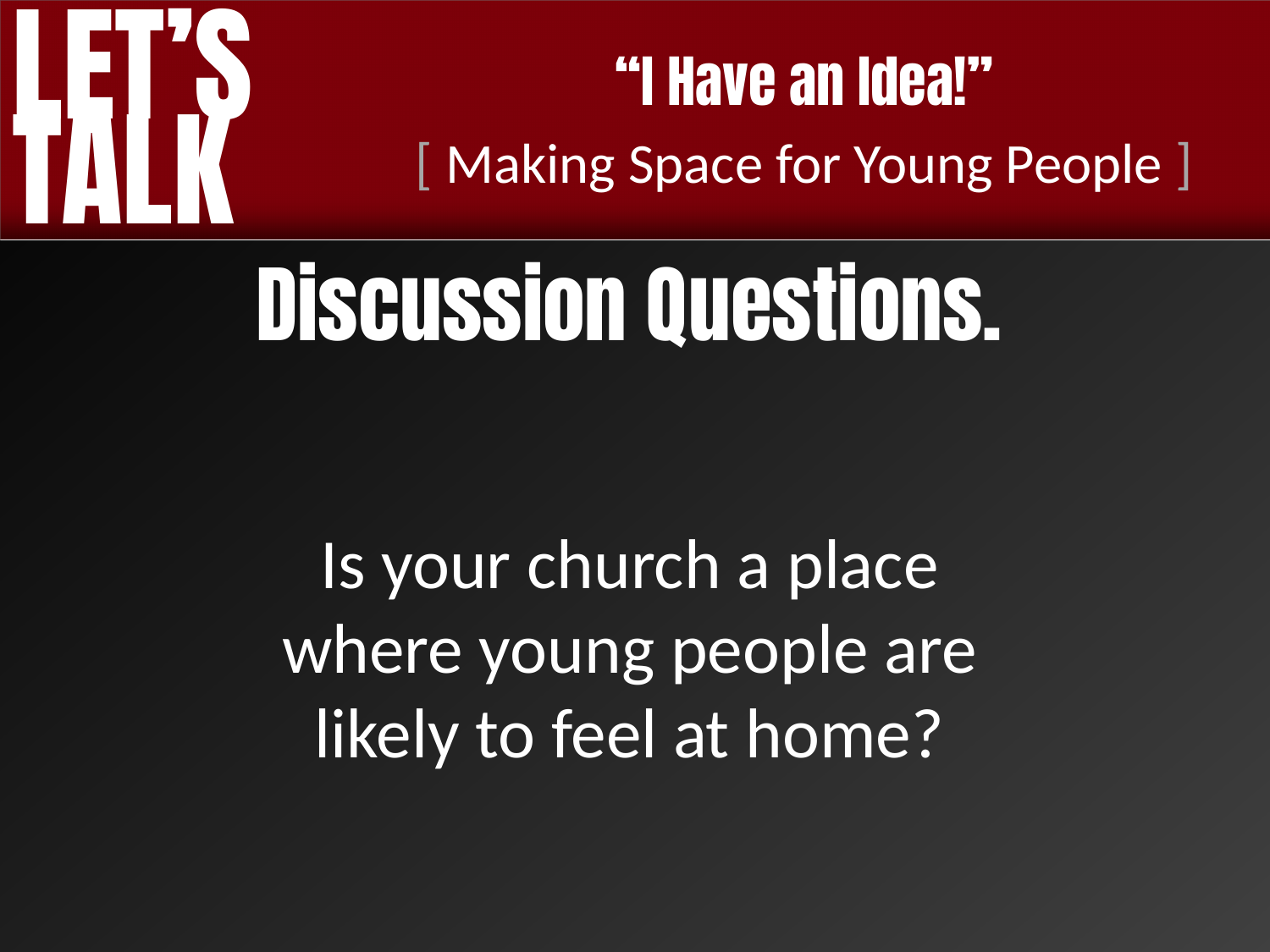

Discussion Questions.
Is your church a place
where young people are
likely to feel at home?